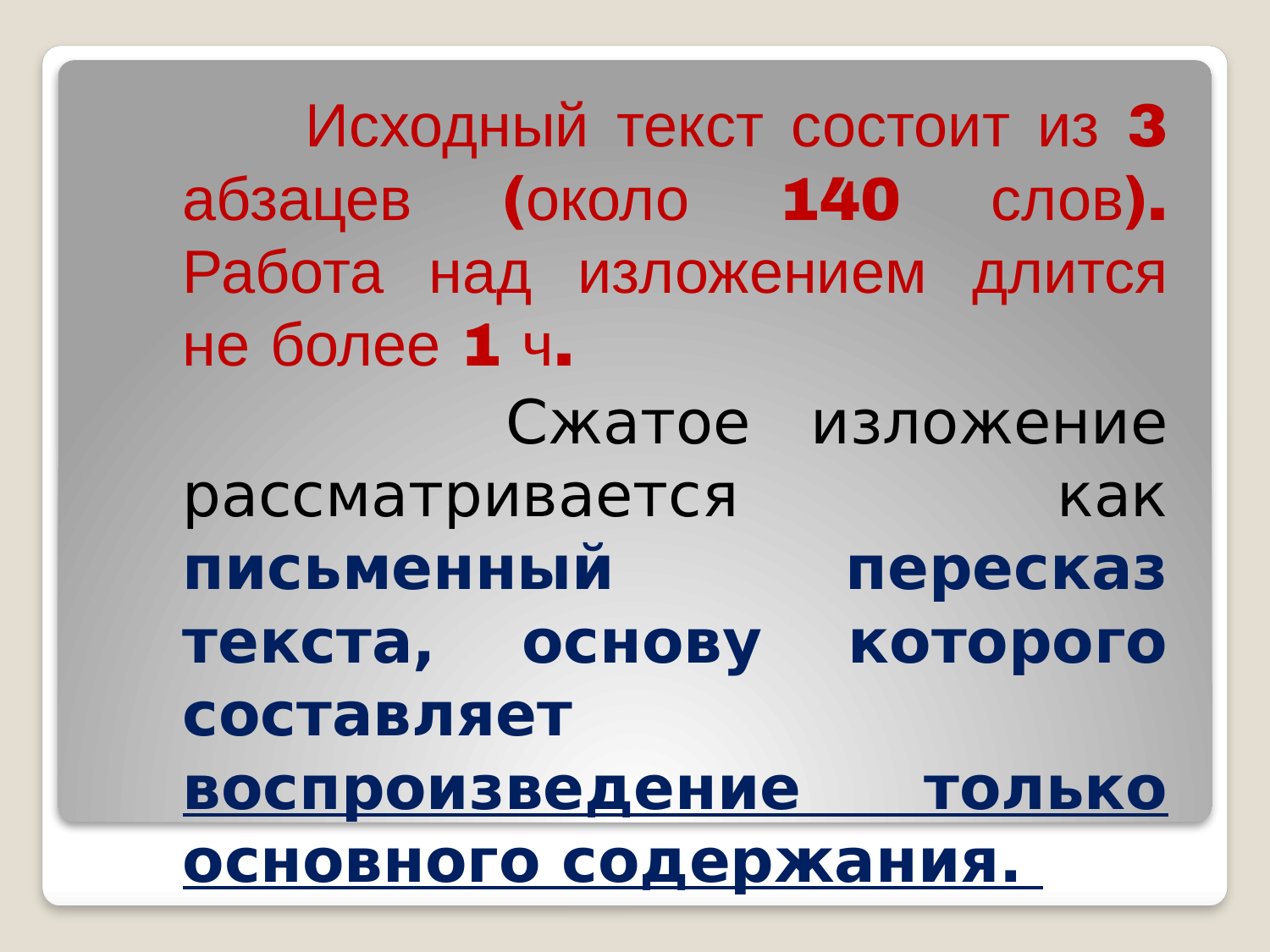

Исходный текст состоит из 3 абзацев (около 140 слов). Работа над изложением длится не более 1 ч.
      Сжатое изложение рассматривается как письменный пересказ текста, основу которого составляет воспроизведение только основного содержания.